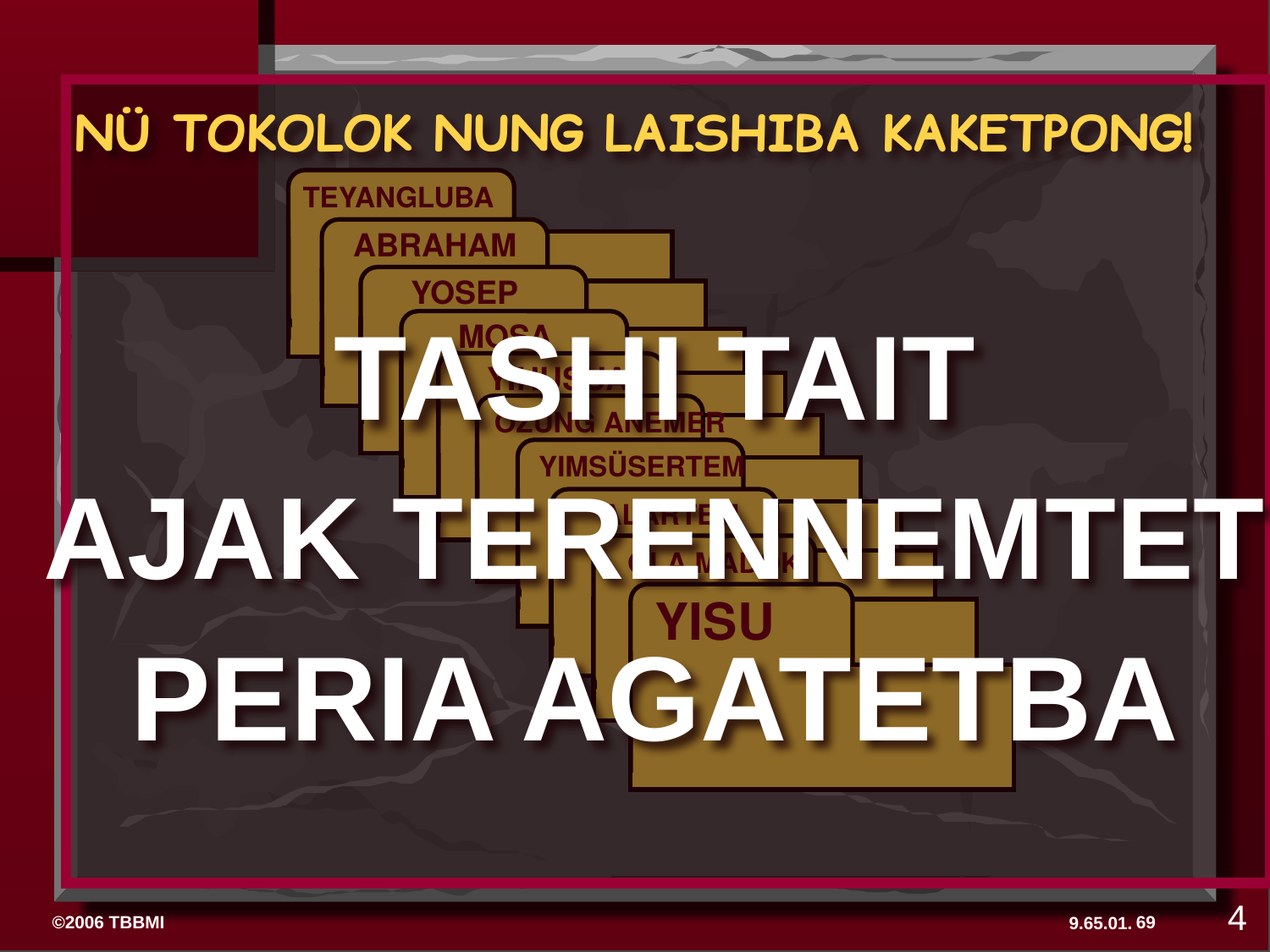

NÜ TOKOLOK NUNG LAISHIBA KAKETPONG!

 TEYANGLUBA

   ABRAHAM

   YOSEP

TASHI TAIT

   MOSA

   YIHUSUA

 OZÜNG ANEMER

 YIMSÜSERTEM

AJAK TERENNEMTET

 ALARTEM

 OLA MADOKI

YISU

PERIA AGATETBA
4
69